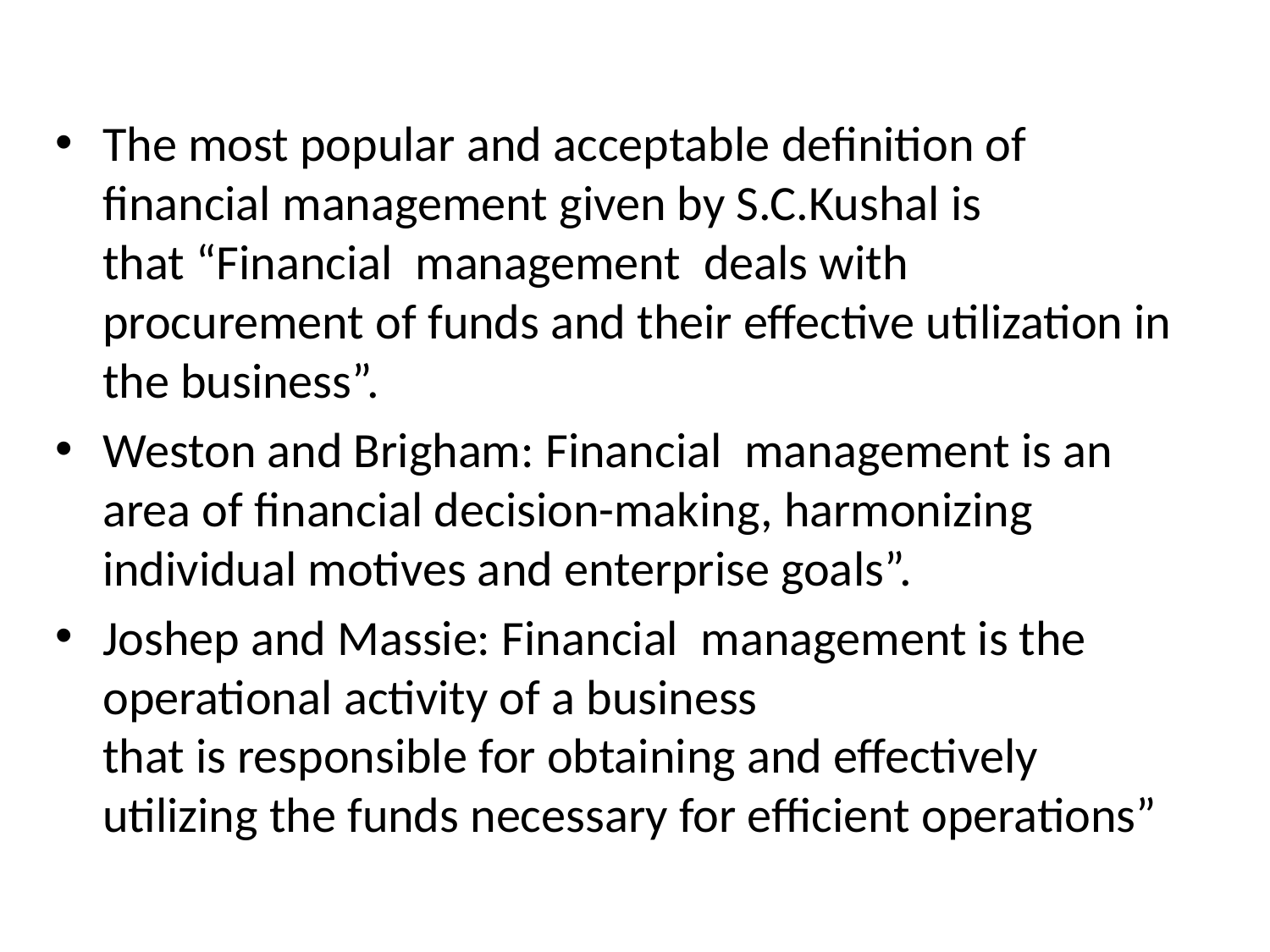

The most popular and acceptable definition of financial management given by S.C.Kushal is that “Financial  management  deals with procurement of funds and their effective utilization in the business”.
Weston and Brigham: Financial  management is an area of financial decision-making, harmonizing individual motives and enterprise goals”.
Joshep and Massie: Financial  management is the operational activity of a business
that is responsible for obtaining and effectively utilizing the funds necessary for efficient operations”